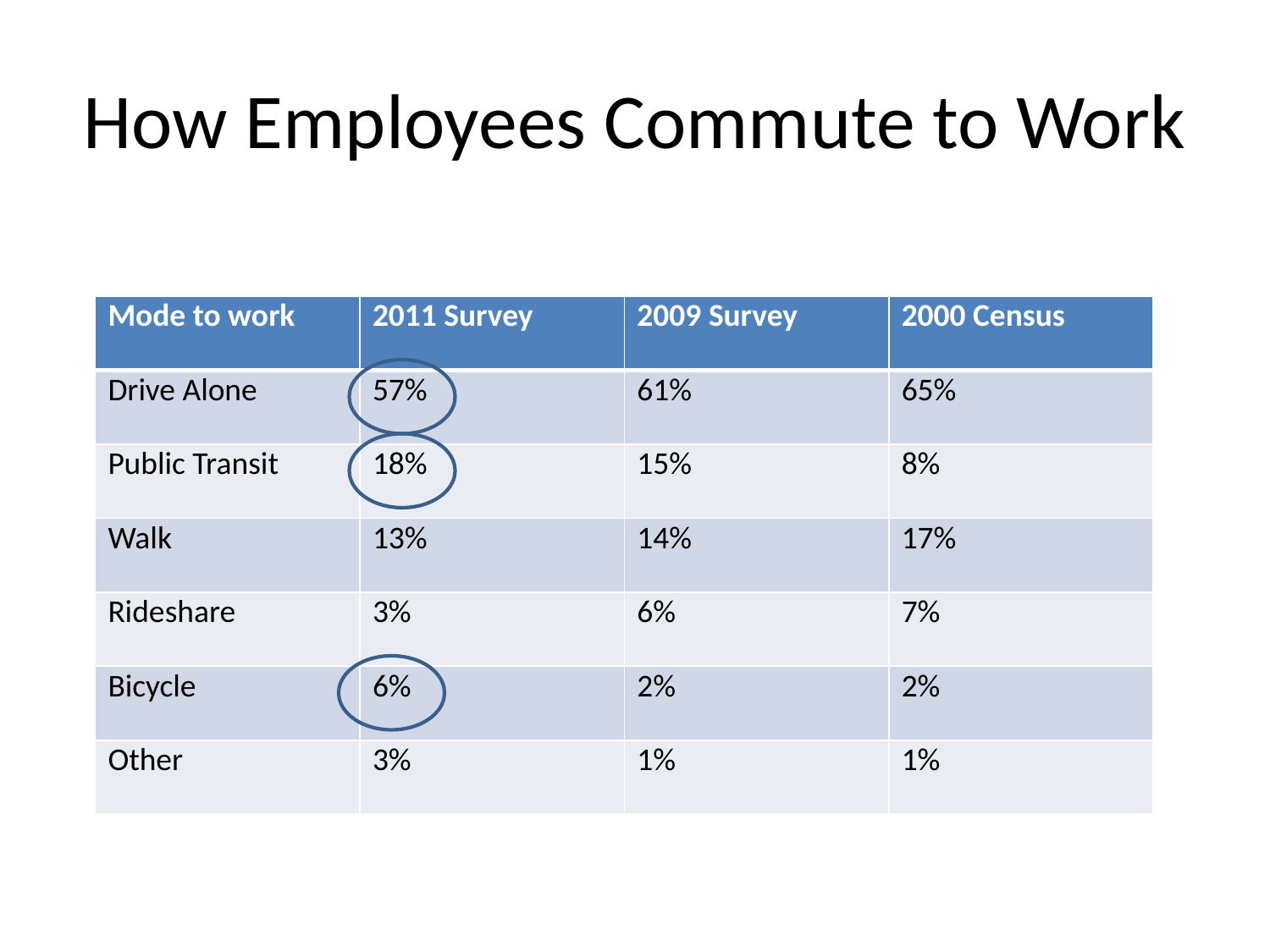

# How Employees Commute to Work
| Mode to work | 2011 Survey | 2009 Survey | 2000 Census |
| --- | --- | --- | --- |
| Drive Alone | 57% | 61% | 65% |
| Public Transit | 18% | 15% | 8% |
| Walk | 13% | 14% | 17% |
| Rideshare | 3% | 6% | 7% |
| Bicycle | 6% | 2% | 2% |
| Other | 3% | 1% | 1% |